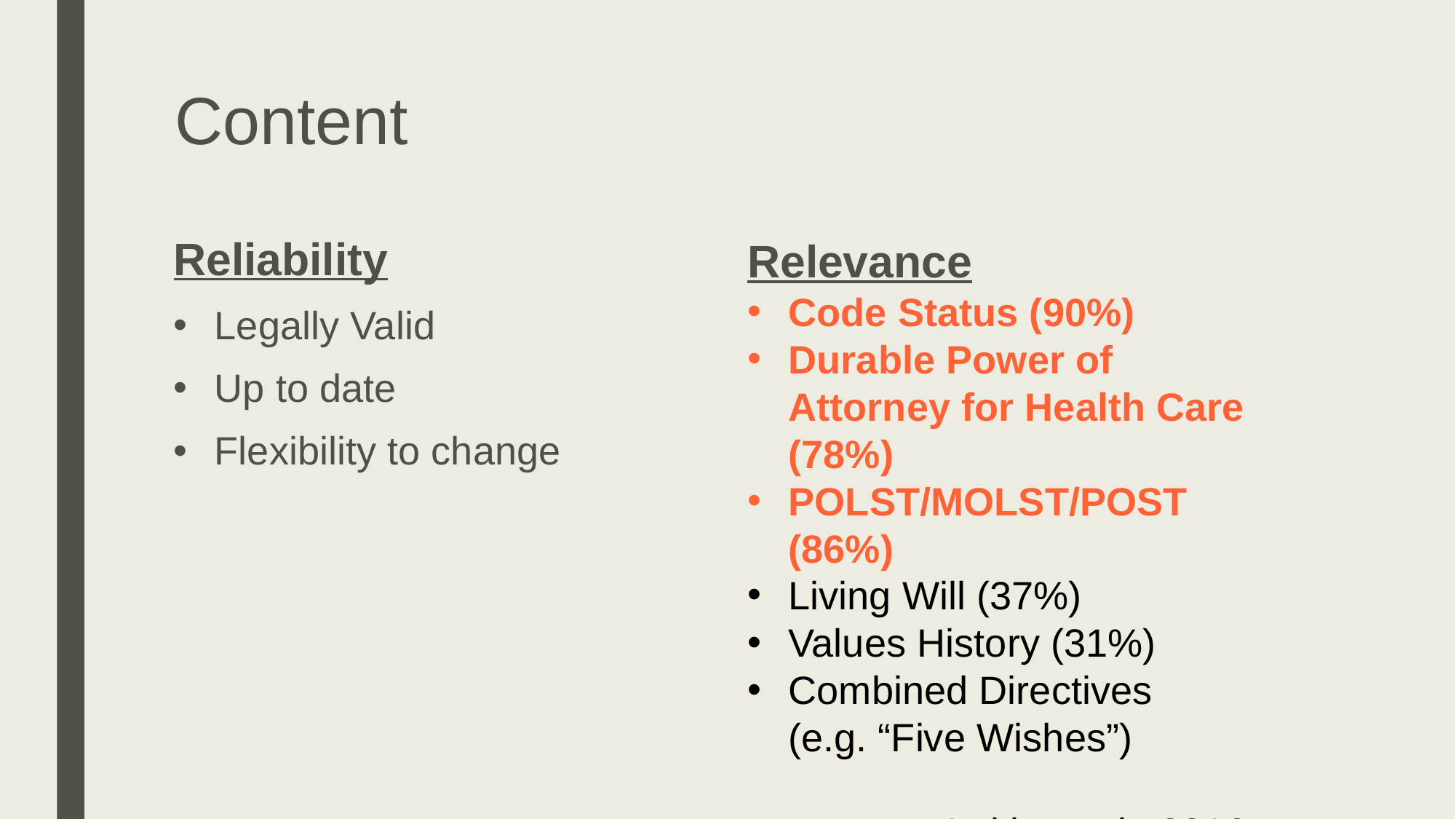

# Content
Relevance
Code Status (90%)
Durable Power of Attorney for Health Care (78%)
POLST/MOLST/POST (86%)
Living Will (37%)
Values History (31%)
Combined Directives
(e.g. “Five Wishes”)

Lakin et al., 2016
Reliability
Legally Valid
Up to date
Flexibility to change